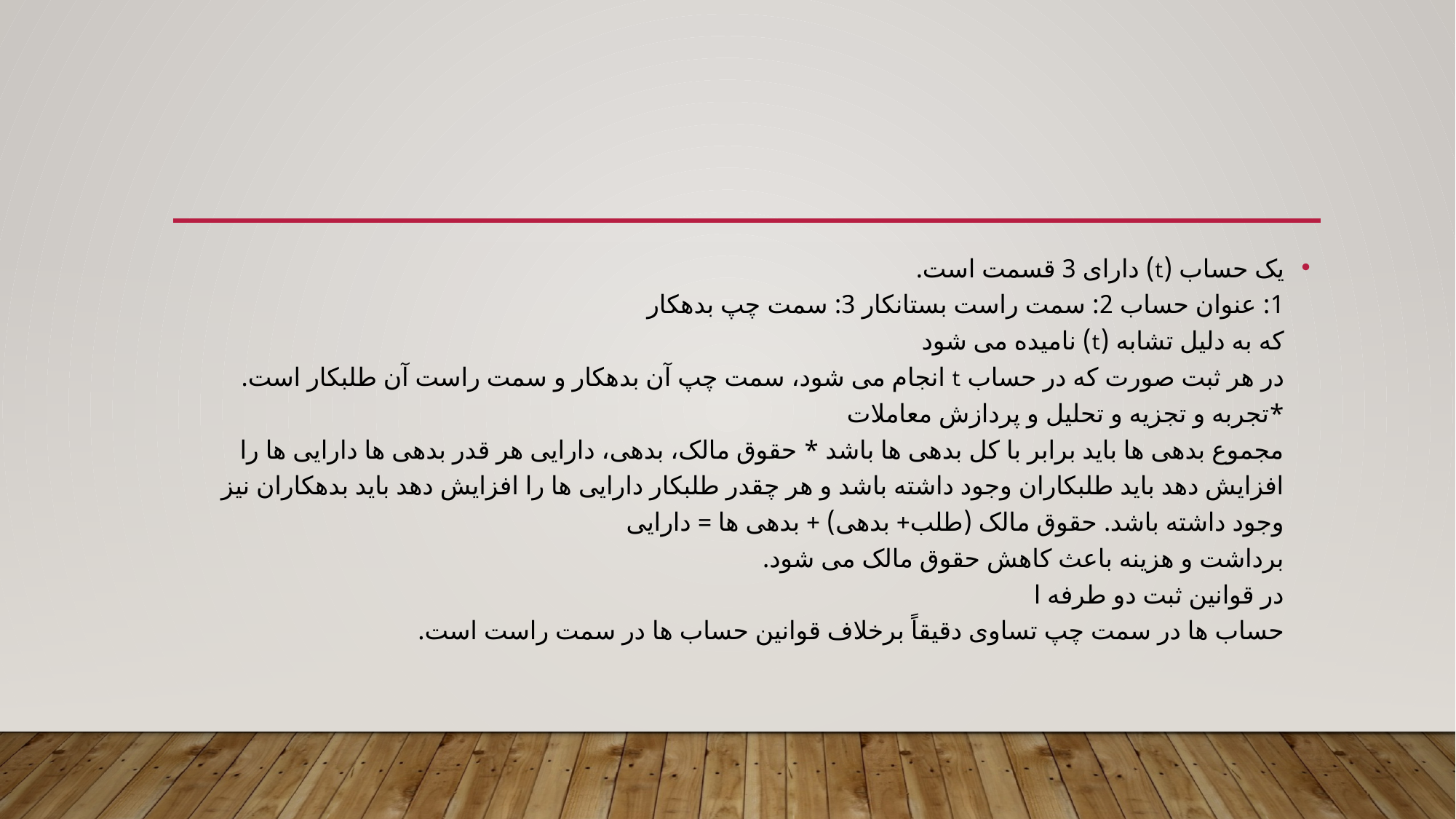

#
یک حساب (t) دارای 3 قسمت است.
1: عنوان حساب 2: سمت راست بستانکار 3: سمت چپ بدهکار
که به دلیل تشابه (t) نامیده می شود
در هر ثبت صورت که در حساب t انجام می شود، سمت چپ آن بدهکار و سمت راست آن طلبکار است.
*تجربه و تجزیه و تحلیل و پردازش معاملات
مجموع بدهی ها باید برابر با کل بدهی ها باشد * حقوق مالک، بدهی، دارایی هر قدر بدهی ها دارایی ها را افزایش دهد باید طلبکاران وجود داشته باشد و هر چقدر طلبکار دارایی ها را افزایش دهد باید بدهکاران نیز وجود داشته باشد. حقوق مالک (طلب+ بدهی) + بدهی ها = دارایی
برداشت و هزینه باعث کاهش حقوق مالک می شود.
در قوانین ثبت دو طرفه ا
حساب ها در سمت چپ تساوی دقیقاً برخلاف قوانین حساب ها در سمت راست است.